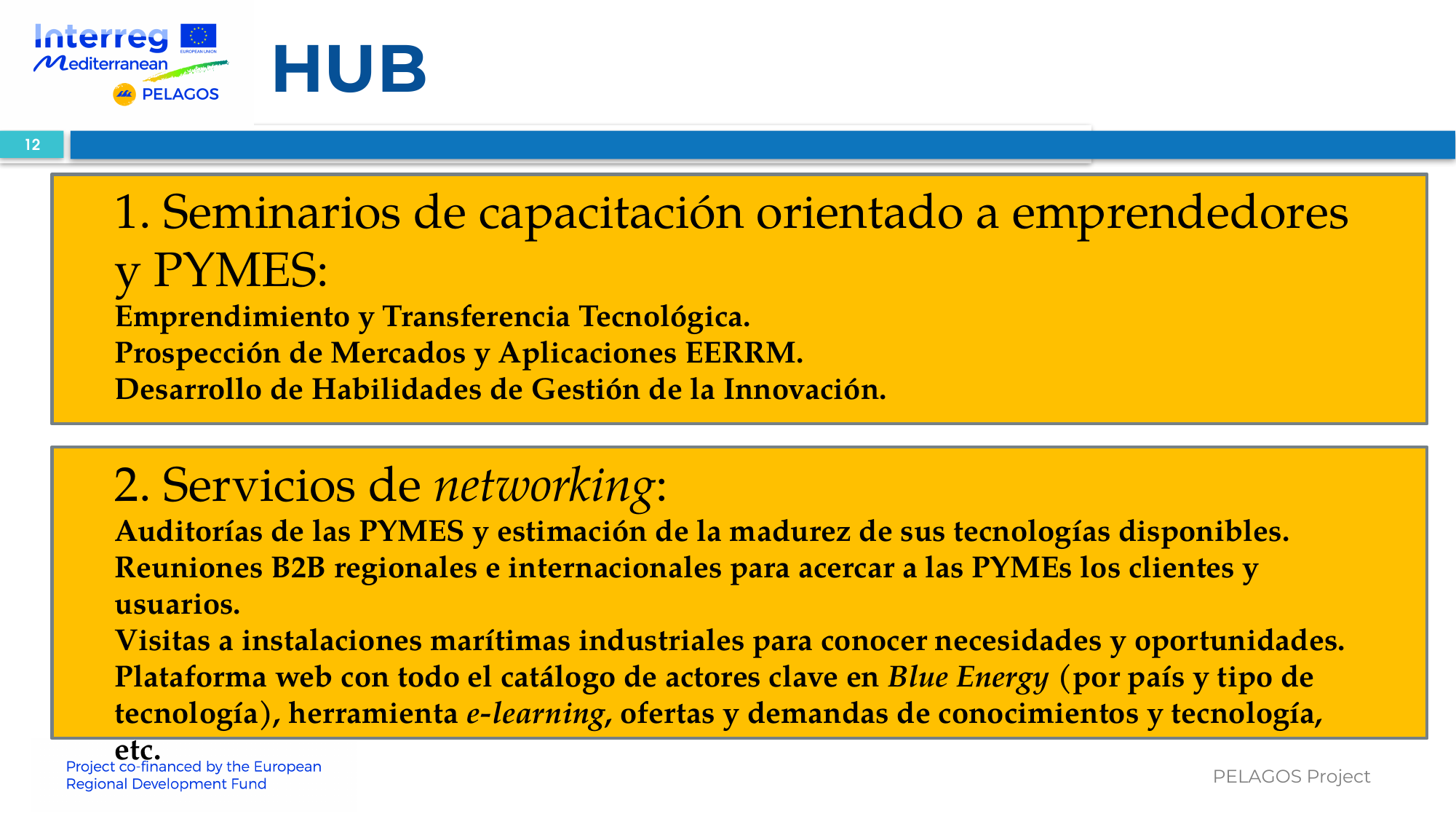

# Servicios ofertados por el HUB

1. Seminarios de capacitación orientado a emprendedores y PYMES:
Emprendimiento y Transferencia Tecnológica.
Prospección de Mercados y Aplicaciones EERRM.
Desarrollo de Habilidades de Gestión de la Innovación.
2. Servicios de networking:
Auditorías de las PYMES y estimación de la madurez de sus tecnologías disponibles.
Reuniones B2B regionales e internacionales para acercar a las PYMEs los clientes y usuarios.
Visitas a instalaciones marítimas industriales para conocer necesidades y oportunidades.
Plataforma web con todo el catálogo de actores clave en Blue Energy (por país y tipo de tecnología), herramienta e-learning, ofertas y demandas de conocimientos y tecnología, etc.